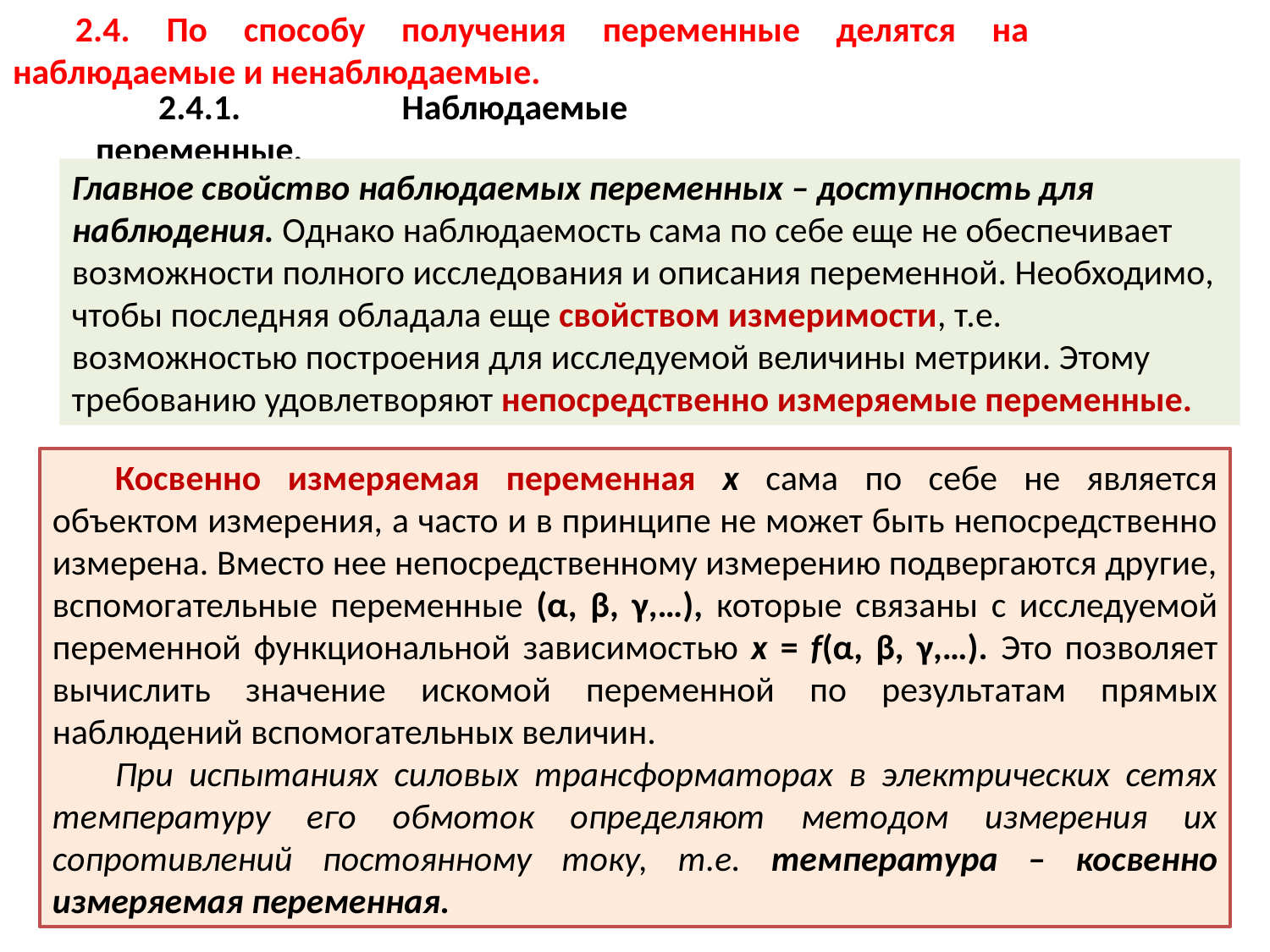

2.4. По способу получения переменные делятся на наблюдаемые и ненаблюдаемые.
2.4.1. Наблюдаемые переменные.
Главное свойство наблюдаемых переменных – доступность для наблюдения. Однако наблюдаемость сама по себе еще не обеспечивает возможности полного исследования и описания переменной. Необходимо, чтобы последняя обладала еще свойством измеримости, т.е. возможностью построения для исследуемой величины метрики. Этому требованию удовлетворяют непосредственно измеряемые переменные.
Косвенно измеряемая переменная x сама по себе не является объектом измерения, а часто и в принципе не может быть непосредственно измерена. Вместо нее непосредственному измерению подвергаются другие, вспомогательные переменные (α, β, γ,…), которые связаны с исследуемой переменной функциональной зависимостью x = f(α, β, γ,…). Это позволяет вычислить значение искомой переменной по результатам прямых наблюдений вспомогательных величин.
При испытаниях силовых трансформаторах в электрических сетях температуру его обмоток определяют методом измерения их сопротивлений постоянному току, т.е. температура – косвенно измеряемая переменная.